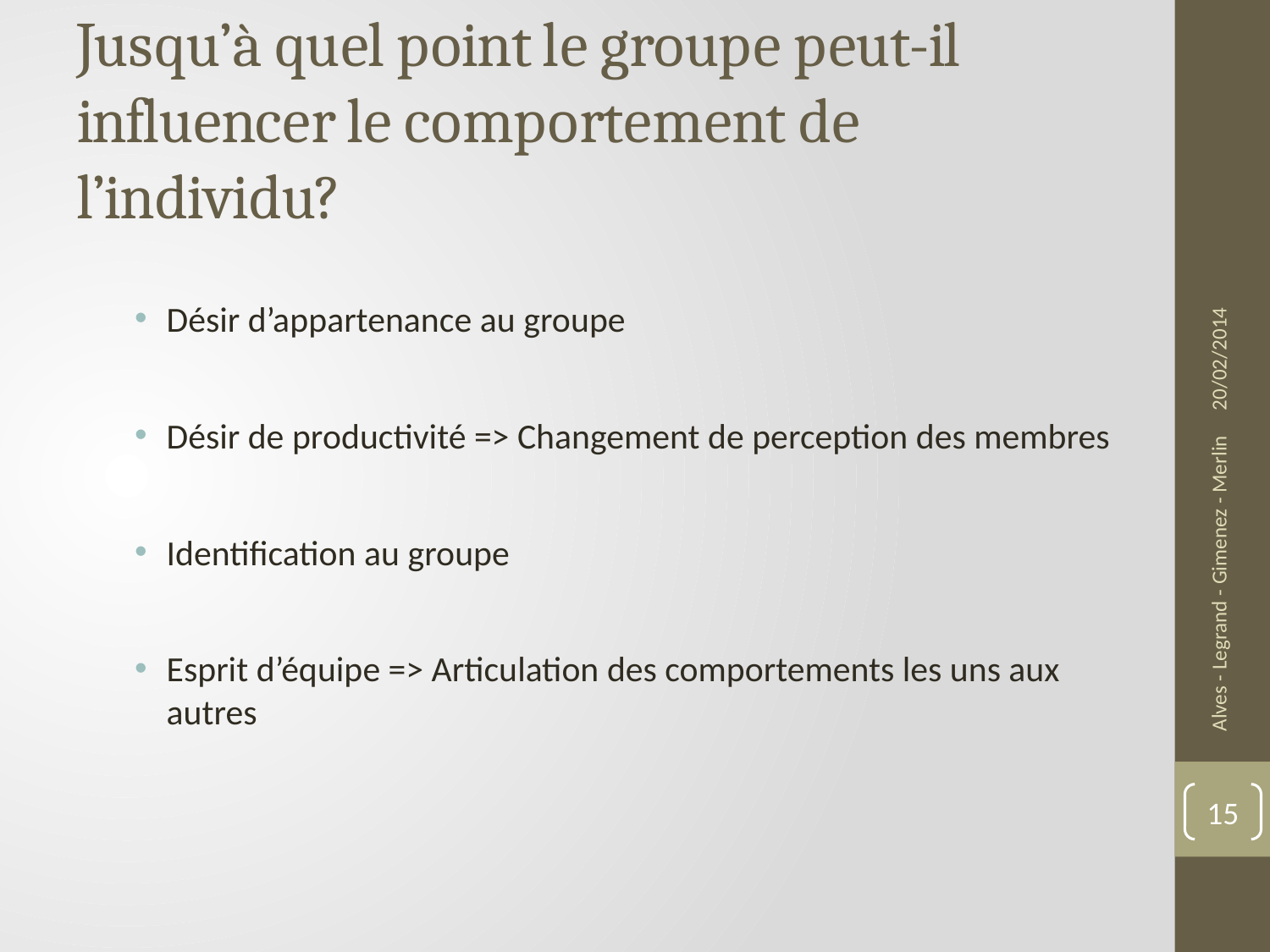

# Jusqu’à quel point le groupe peut-il influencer le comportement de l’individu?
20/02/2014
Désir d’appartenance au groupe

Désir de productivité => Changement de perception des membres

Identification au groupe

Esprit d’équipe => Articulation des comportements les uns aux autres

Alves - Legrand - Gimenez - Merlin
15